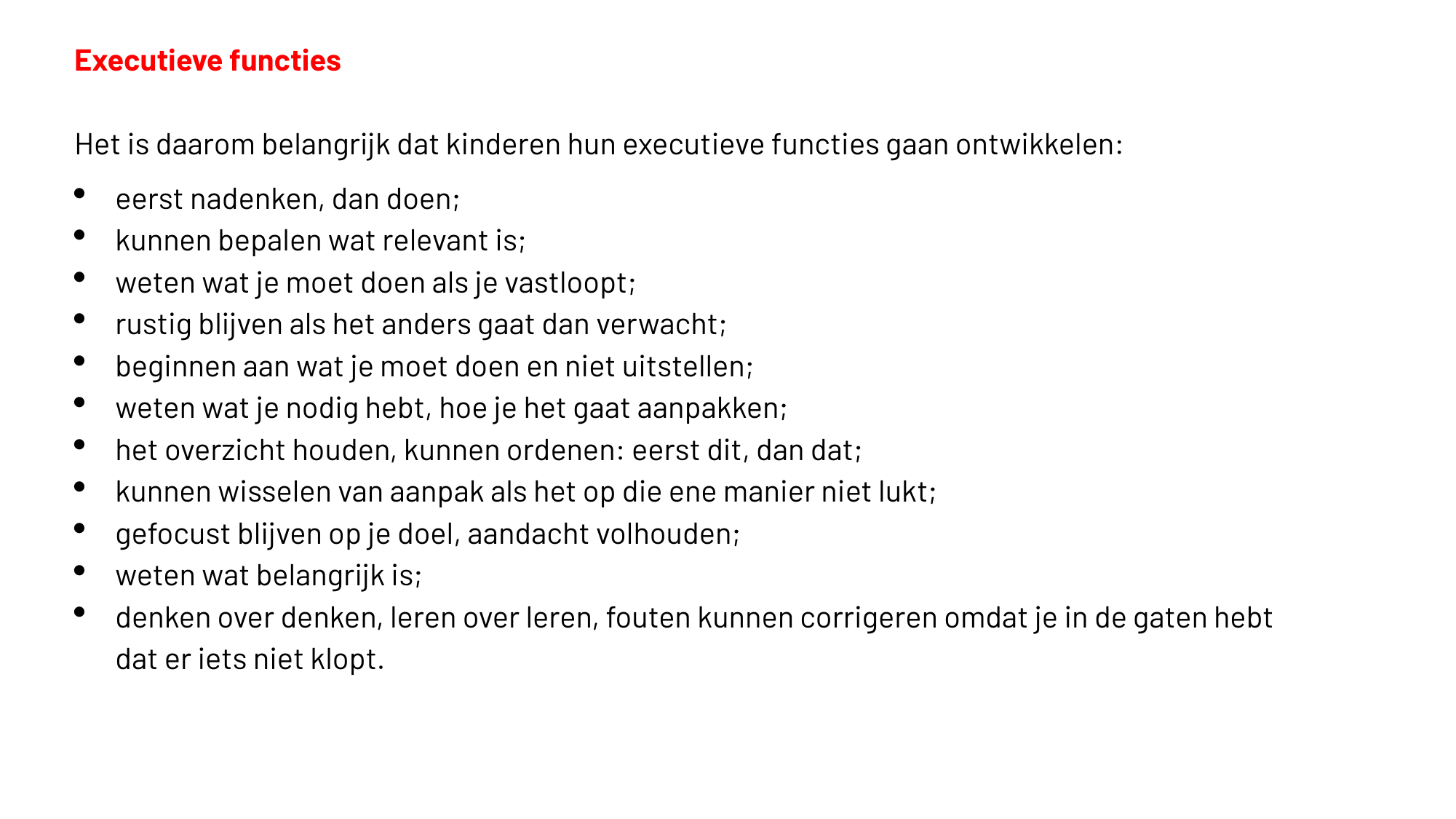

Executieve functies

Het is daarom belangrijk dat kinderen hun executieve functies gaan ontwikkelen:
eerst nadenken, dan doen;
kunnen bepalen wat relevant is;
weten wat je moet doen als je vastloopt;
rustig blijven als het anders gaat dan verwacht;
beginnen aan wat je moet doen en niet uitstellen;
weten wat je nodig hebt, hoe je het gaat aanpakken;
het overzicht houden, kunnen ordenen: eerst dit, dan dat;
kunnen wisselen van aanpak als het op die ene manier niet lukt;
gefocust blijven op je doel, aandacht volhouden;
weten wat belangrijk is;
denken over denken, leren over leren, fouten kunnen corrigeren omdat je in de gaten hebt dat er iets niet klopt.